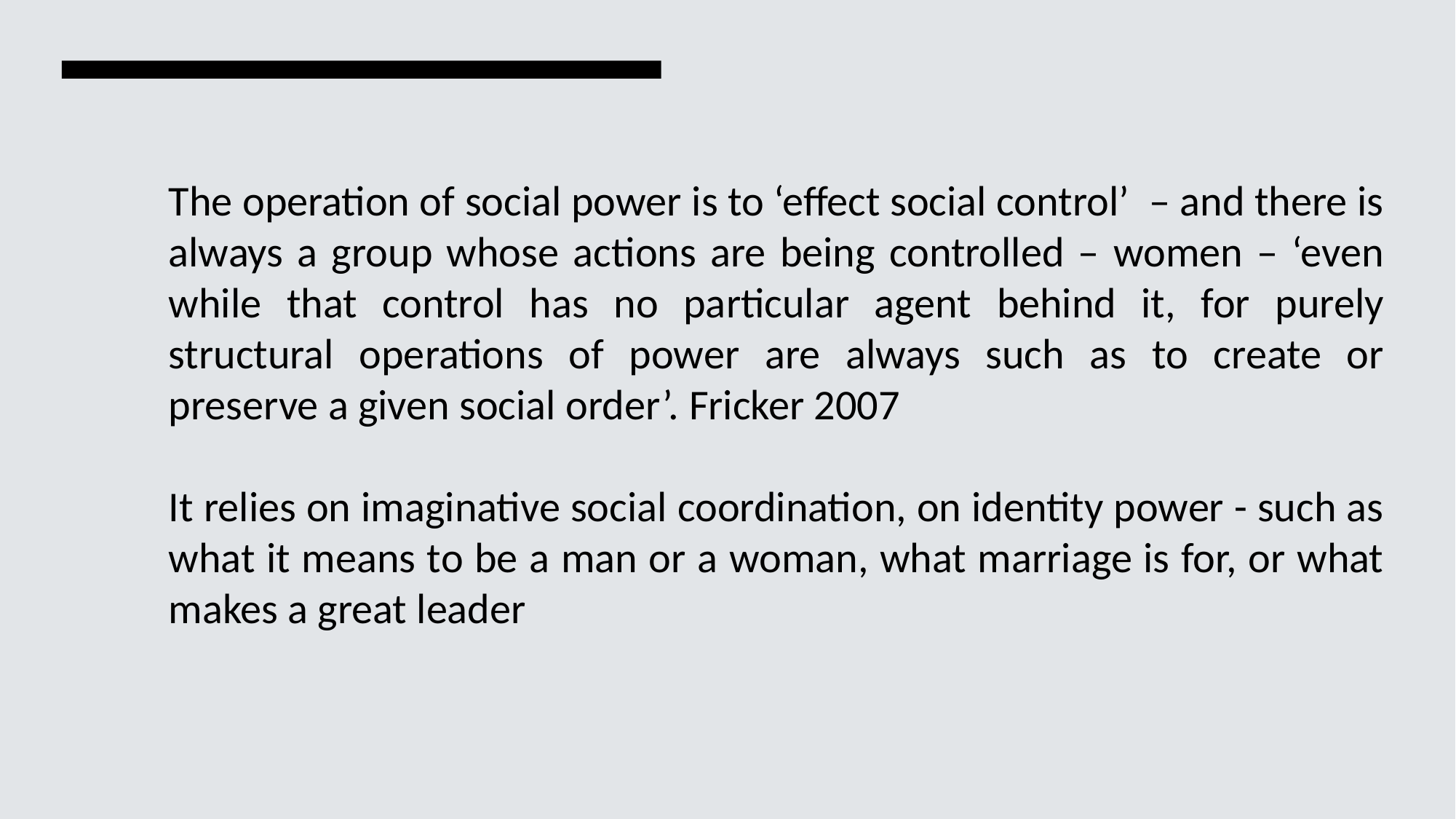

The operation of social power is to ‘effect social control’  – and there is always a group whose actions are being controlled – women – ‘even while that control has no particular agent behind it, for purely structural operations of power are always such as to create or preserve a given social order’. Fricker 2007

It relies on imaginative social coordination, on identity power - such as what it means to be a man or a woman, what marriage is for, or what makes a great leader